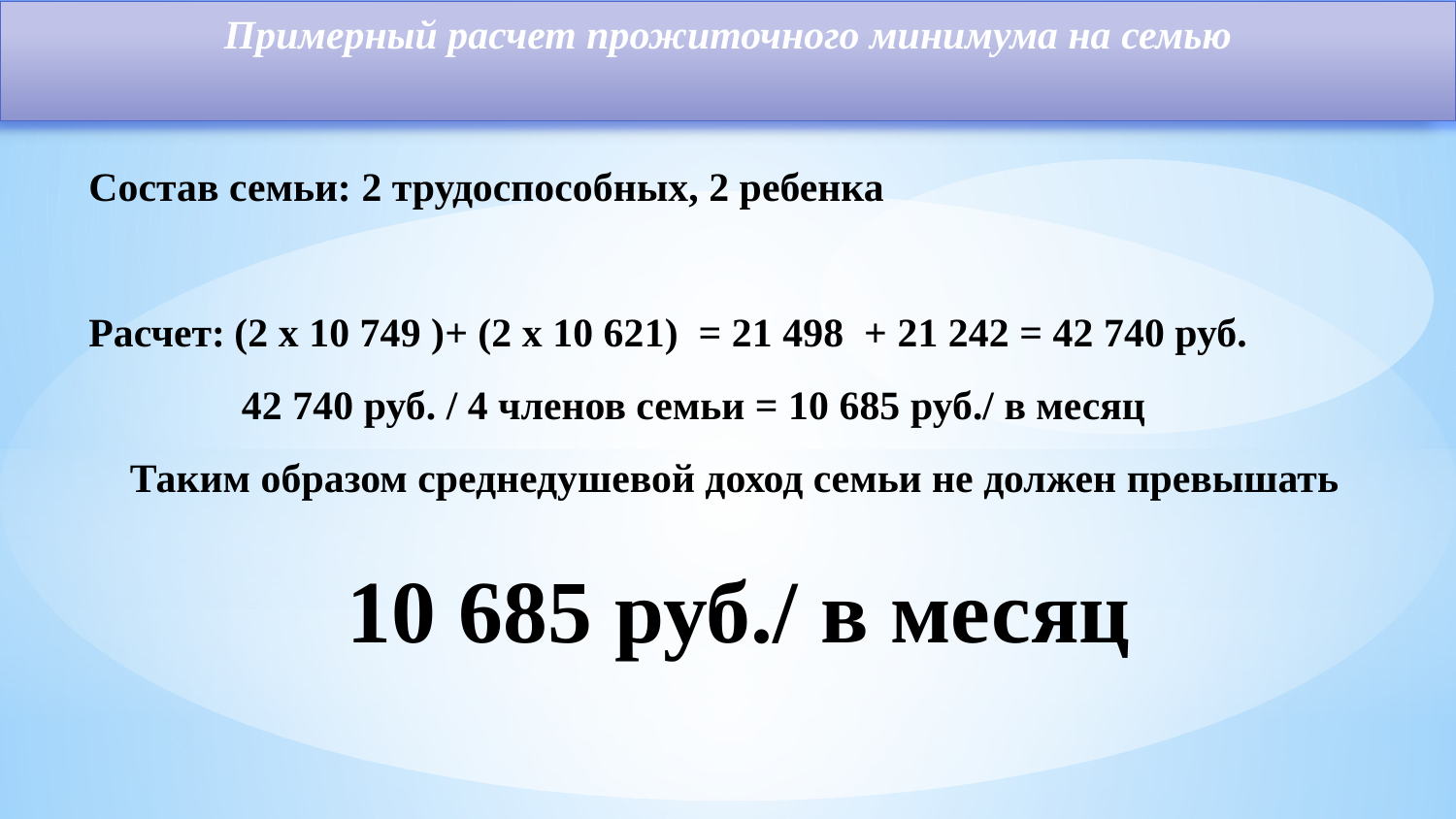

Примерный расчет прожиточного минимума на семью

Состав семьи: 2 трудоспособных, 2 ребенка

Расчет:	(2 х 10 749 )+ (2 х 10 621)  = 21 498  + 21 242 = 42 740 руб.
               42 740 руб. / 4 членов семьи = 10 685 руб./ в месяц
Таким образом среднедушевой доход семьи не должен превышать
10 685 руб./ в месяц